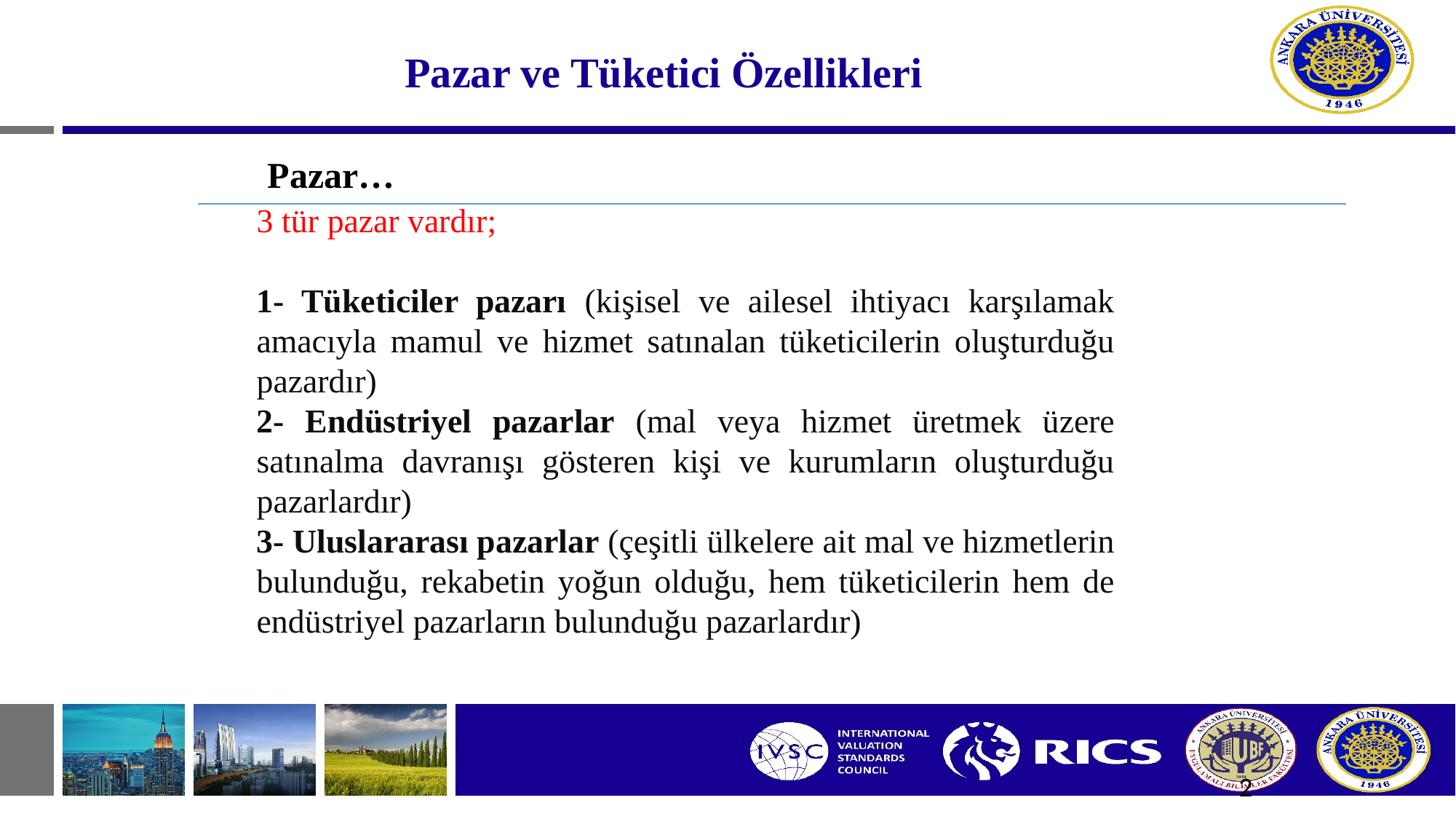

# Pazar ve Tüketici Özellikleri
Pazar…
3 tür pazar vardır;

1- Tüketiciler pazarı (kişisel ve ailesel ihtiyacı karşılamak amacıyla mamul ve hizmet satınalan tüketicilerin oluşturduğu pazardır)
2- Endüstriyel pazarlar (mal veya hizmet üretmek üzere satınalma davranışı gösteren kişi ve kurumların oluşturduğu pazarlardır)
3- Uluslararası pazarlar (çeşitli ülkelere ait mal ve hizmetlerin bulunduğu, rekabetin yoğun olduğu, hem tüketicilerin hem de endüstriyel pazarların bulunduğu pazarlardır)
2